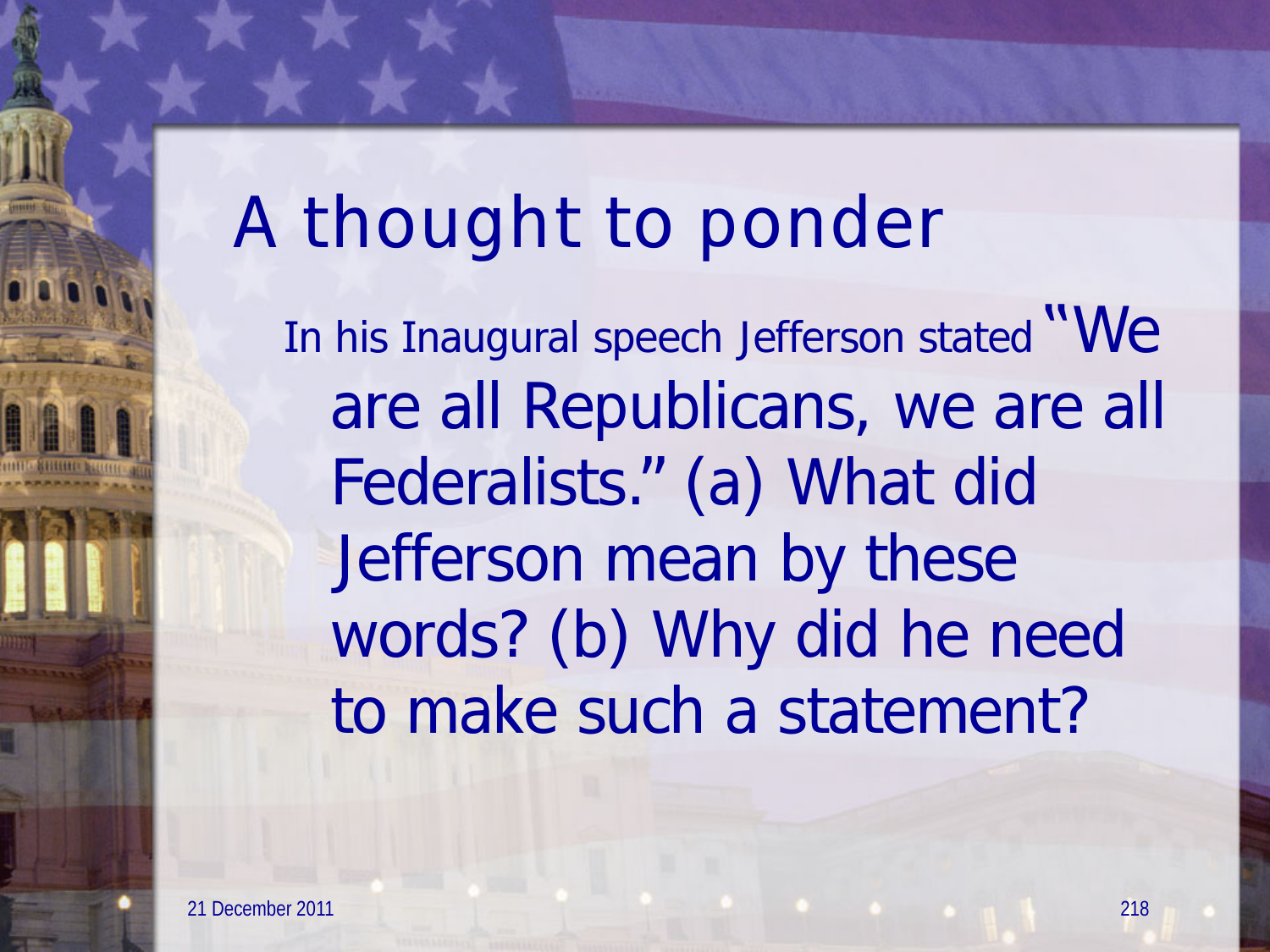

# A thought to ponder
In his Inaugural speech Jefferson stated “We are all Republicans, we are all Federalists.” (a) What did Jefferson mean by these words? (b) Why did he need to make such a statement?
21 December 2011
218